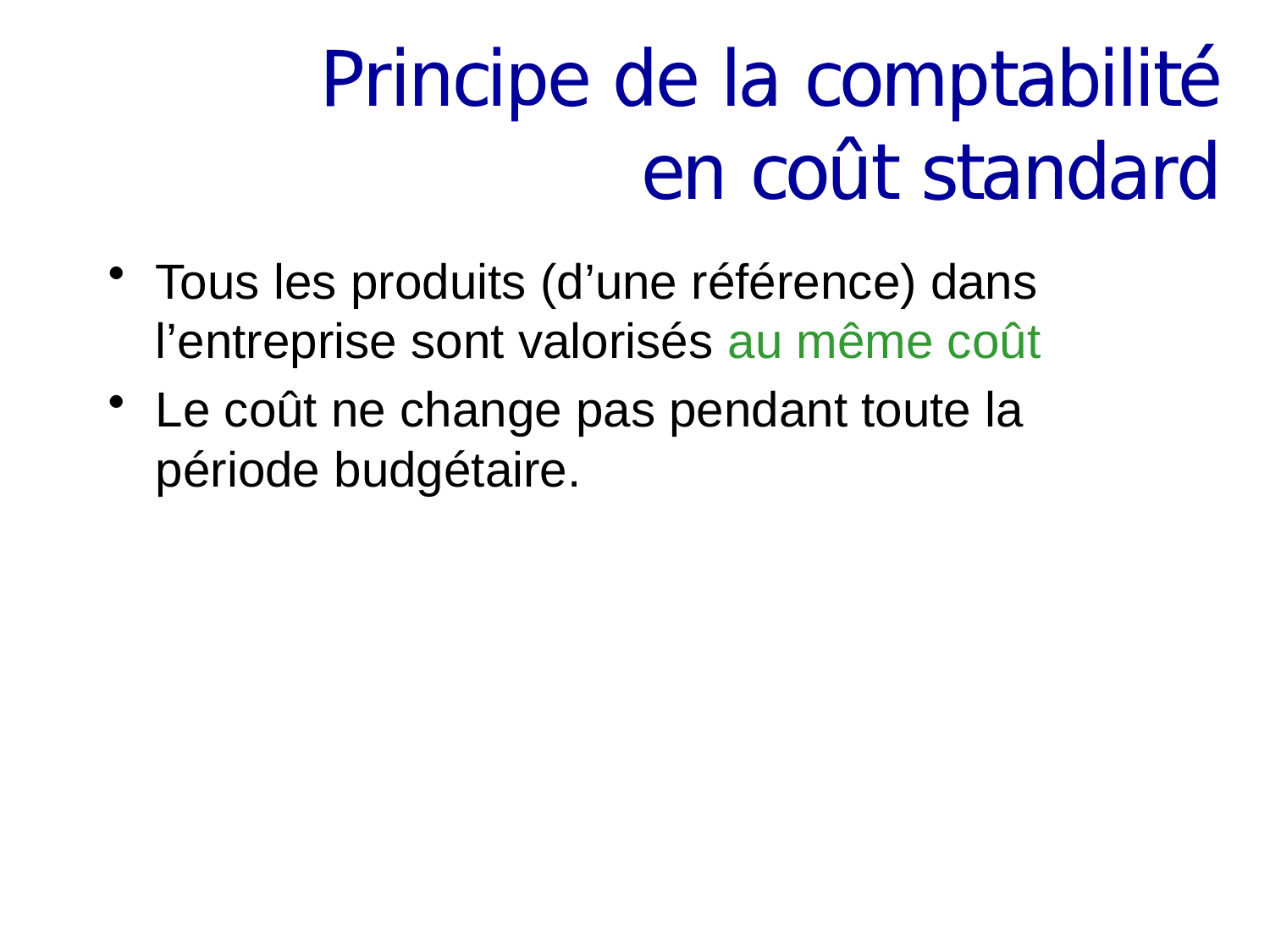

# Principe de la comptabilité en coût standard
Tous les produits (d’une référence) dans l’entreprise sont valorisés au même coût
Le coût ne change pas pendant toute la période budgétaire.